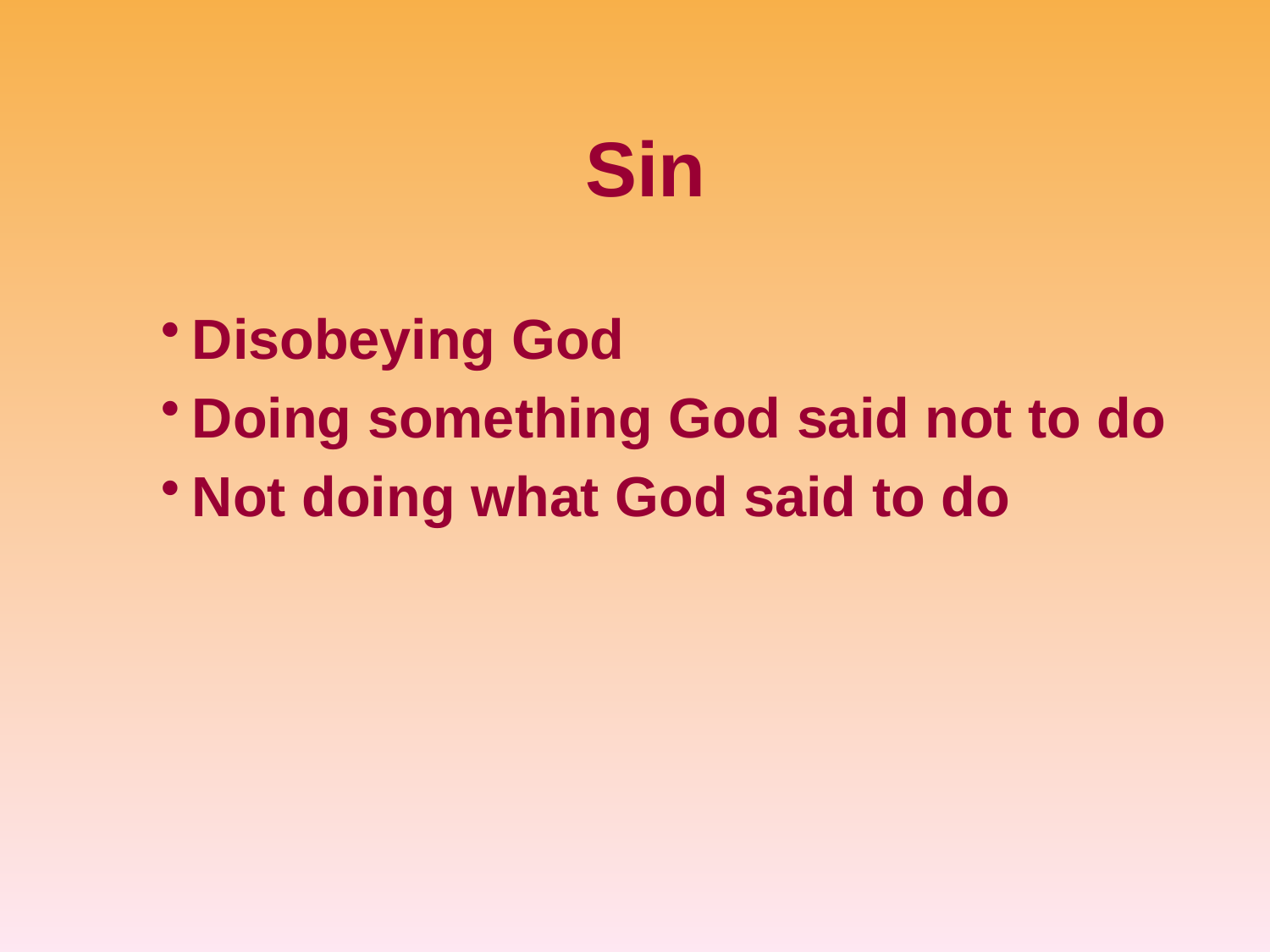

# Sin
Disobeying God
Doing something God said not to do
Not doing what God said to do